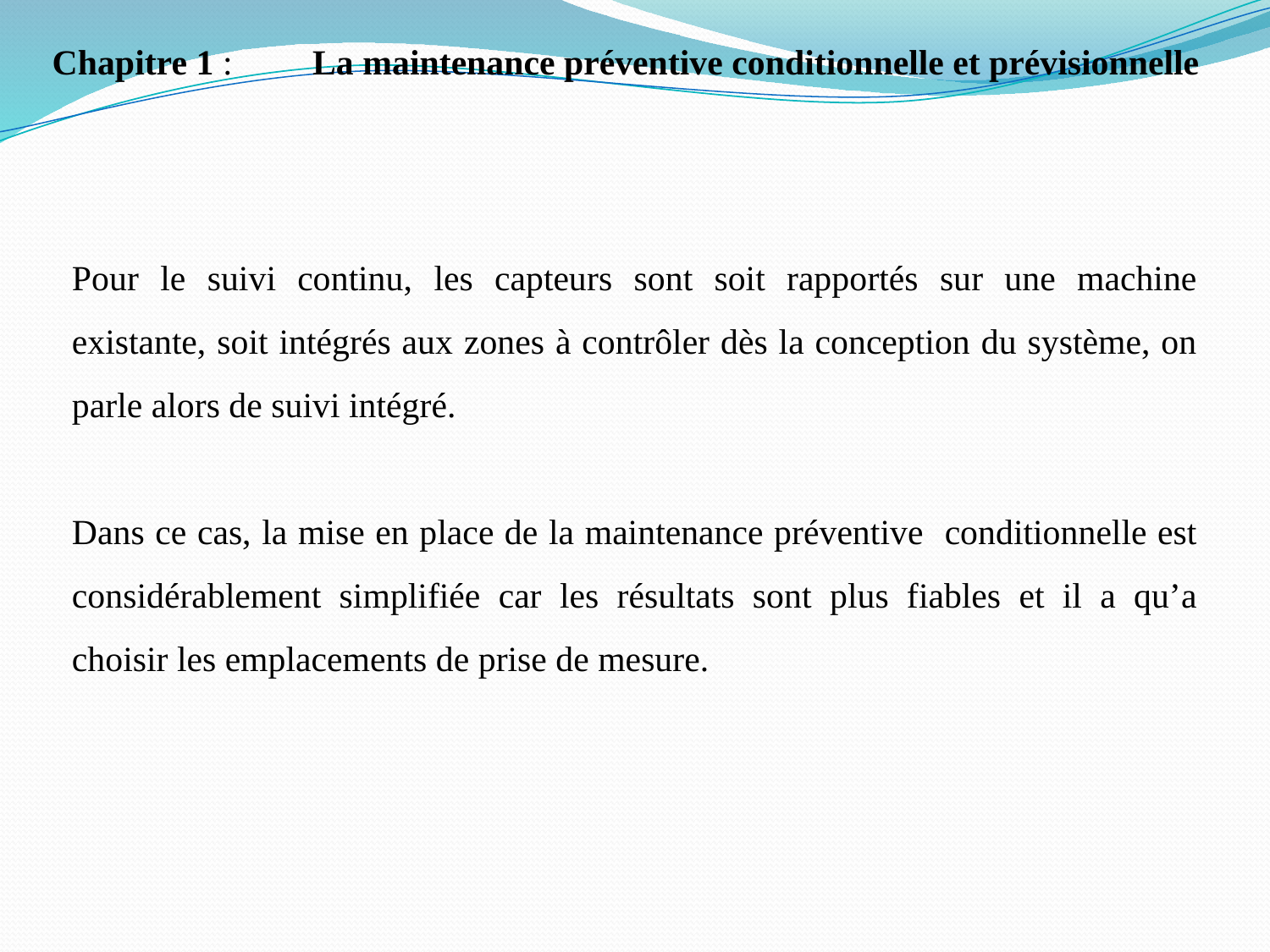

Chapitre 1 :         La maintenance préventive conditionnelle et prévisionnelle
Pour le suivi continu, les capteurs sont soit rapportés sur une machine existante, soit intégrés aux zones à contrôler dès la conception du système, on parle alors de suivi intégré.

Dans ce cas, la mise en place de la maintenance préventive  conditionnelle est considérablement simplifiée car les résultats sont plus fiables et il a qu’a choisir les emplacements de prise de mesure.